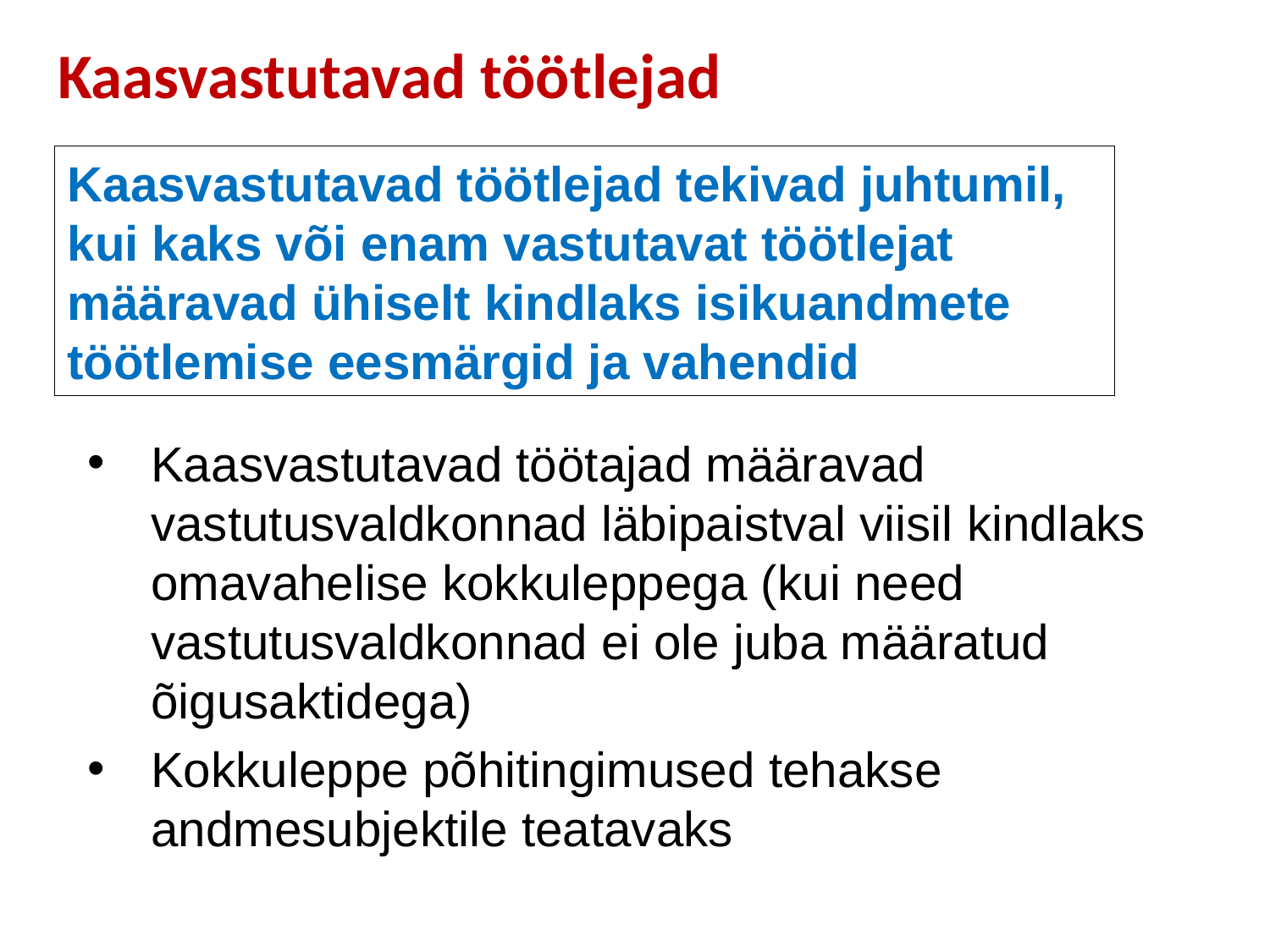

# Kaasvastutavad töötlejad
Kaasvastutavad töötlejad tekivad juhtumil, kui kaks või enam vastutavat töötlejat määravad ühiselt kindlaks isikuandmete töötlemise eesmärgid ja vahendid
Kaasvastutavad töötajad määravad vastutusvaldkonnad läbipaistval viisil kindlaks omavahelise kokkuleppega (kui need vastutusvaldkonnad ei ole juba määratud õigusaktidega)
Kokkuleppe põhitingimused tehakse andmesubjektile teatavaks